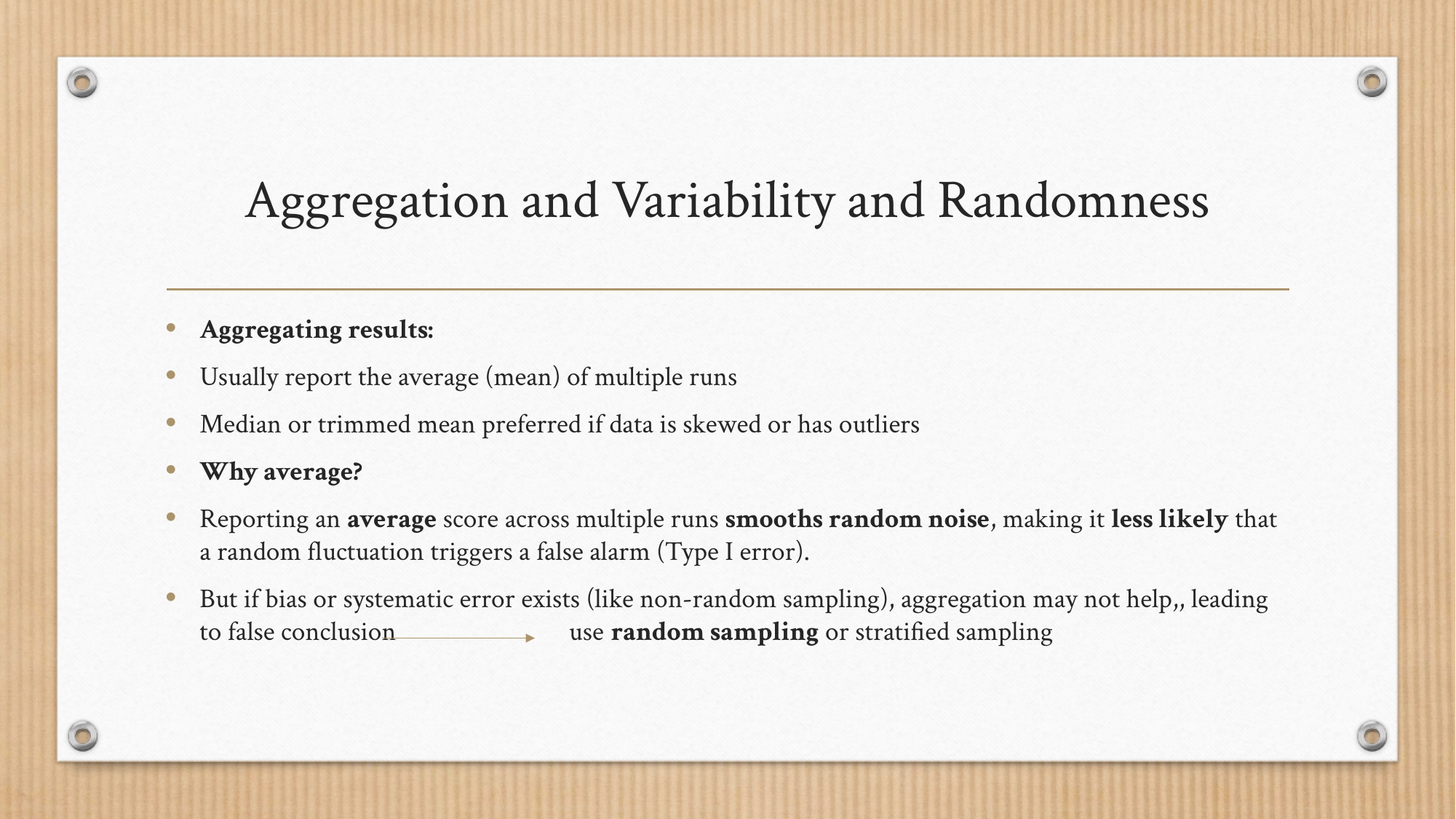

# Aggregation and Variability and Randomness
Aggregating results:
Usually report the average (mean) of multiple runs
Median or trimmed mean preferred if data is skewed or has outliers
Why average?
Reporting an average score across multiple runs smooths random noise, making it less likely that a random fluctuation triggers a false alarm (Type I error).
But if bias or systematic error exists (like non-random sampling), aggregation may not help,, leading to false conclusion                            use random sampling or stratified sampling